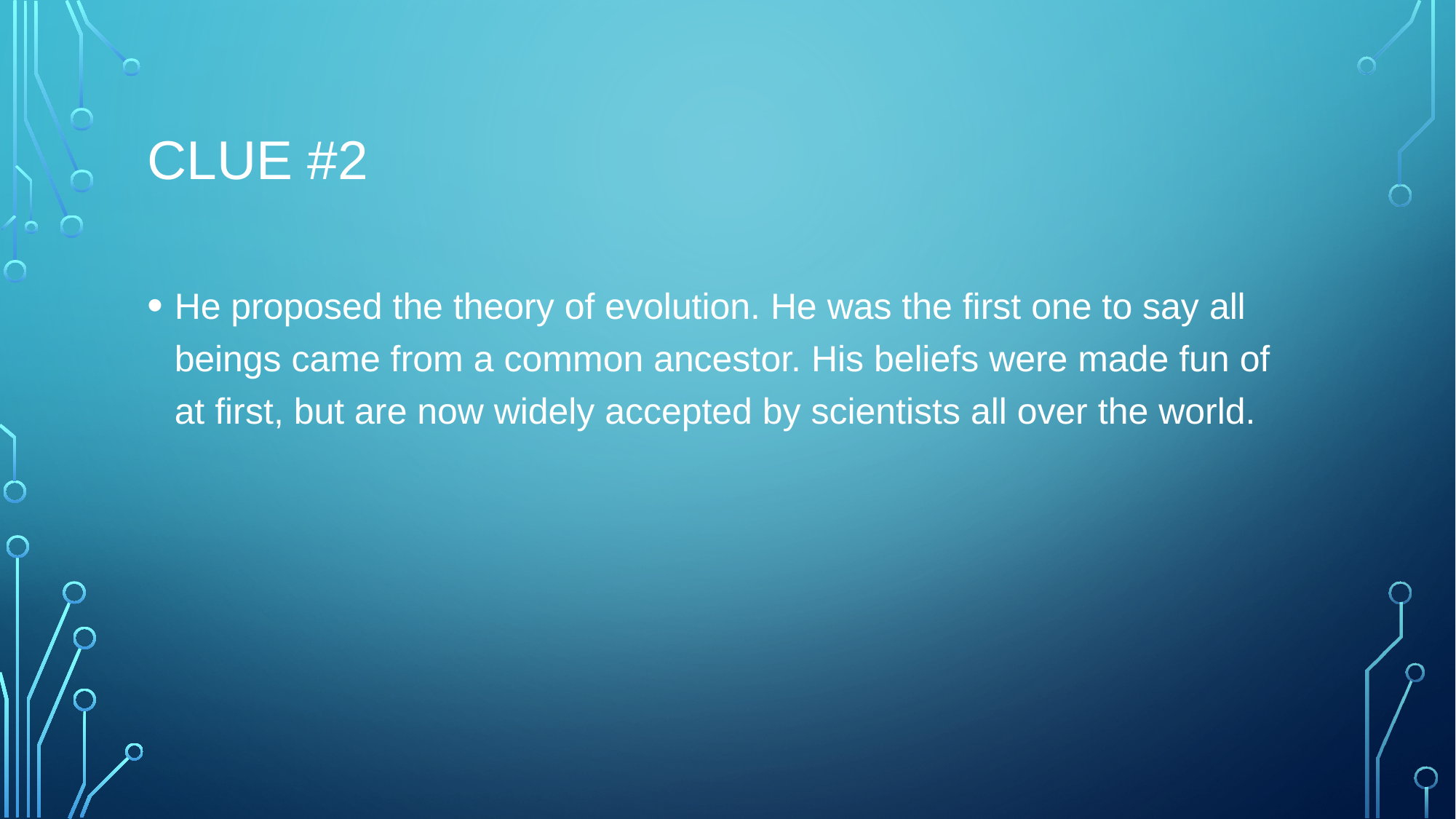

# CLuE #2
He proposed the theory of evolution. He was the first one to say all beings came from a common ancestor. His beliefs were made fun of at first, but are now widely accepted by scientists all over the world.